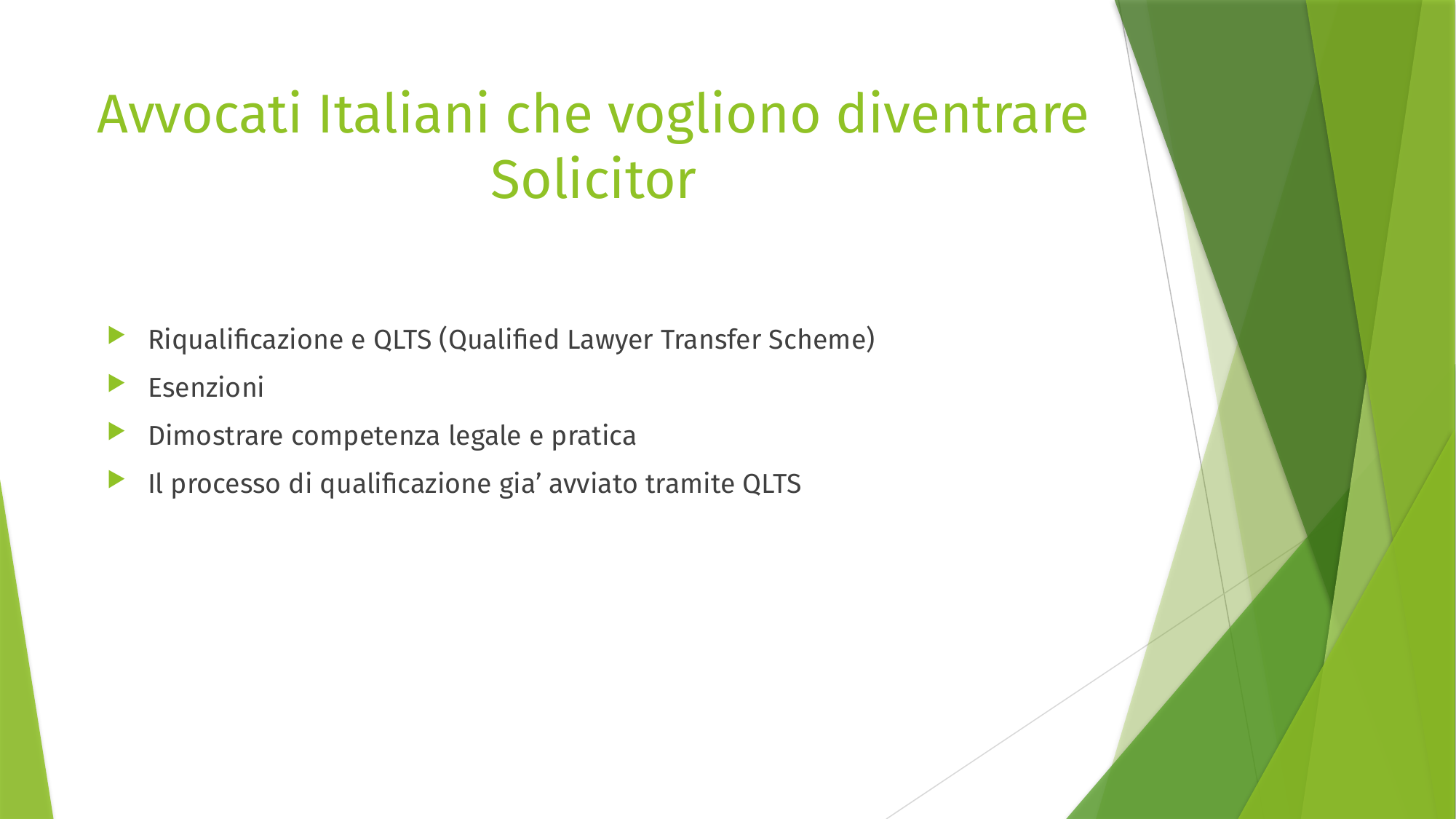

# Avvocati Italiani che vogliono diventrare Solicitor
Riqualificazione e QLTS (Qualified Lawyer Transfer Scheme)
Esenzioni
Dimostrare competenza legale e pratica
Il processo di qualificazione gia’ avviato tramite QLTS